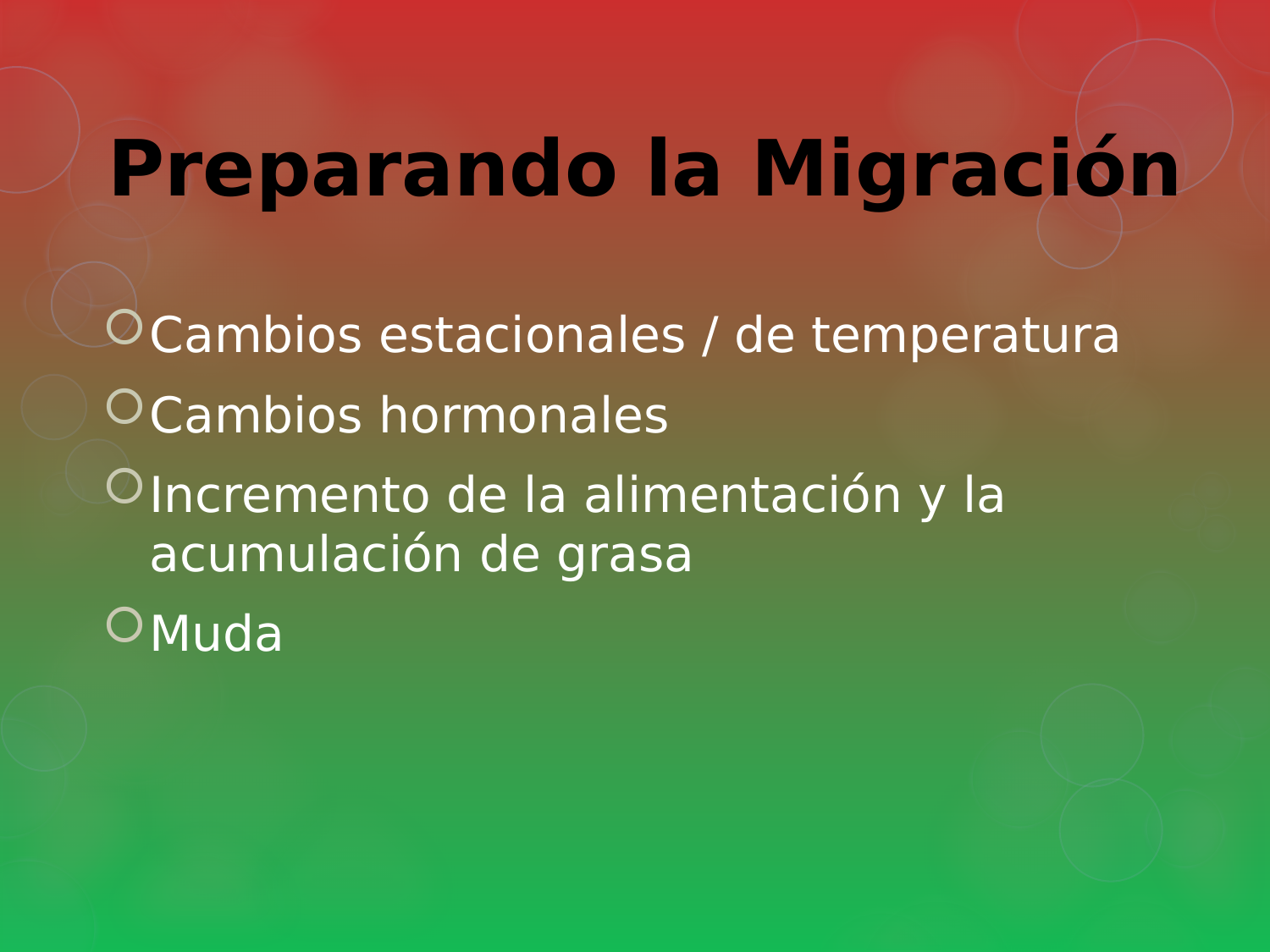

# Preparando la Migración
Cambios estacionales / de temperatura
Cambios hormonales
Incremento de la alimentación y la acumulación de grasa
Muda